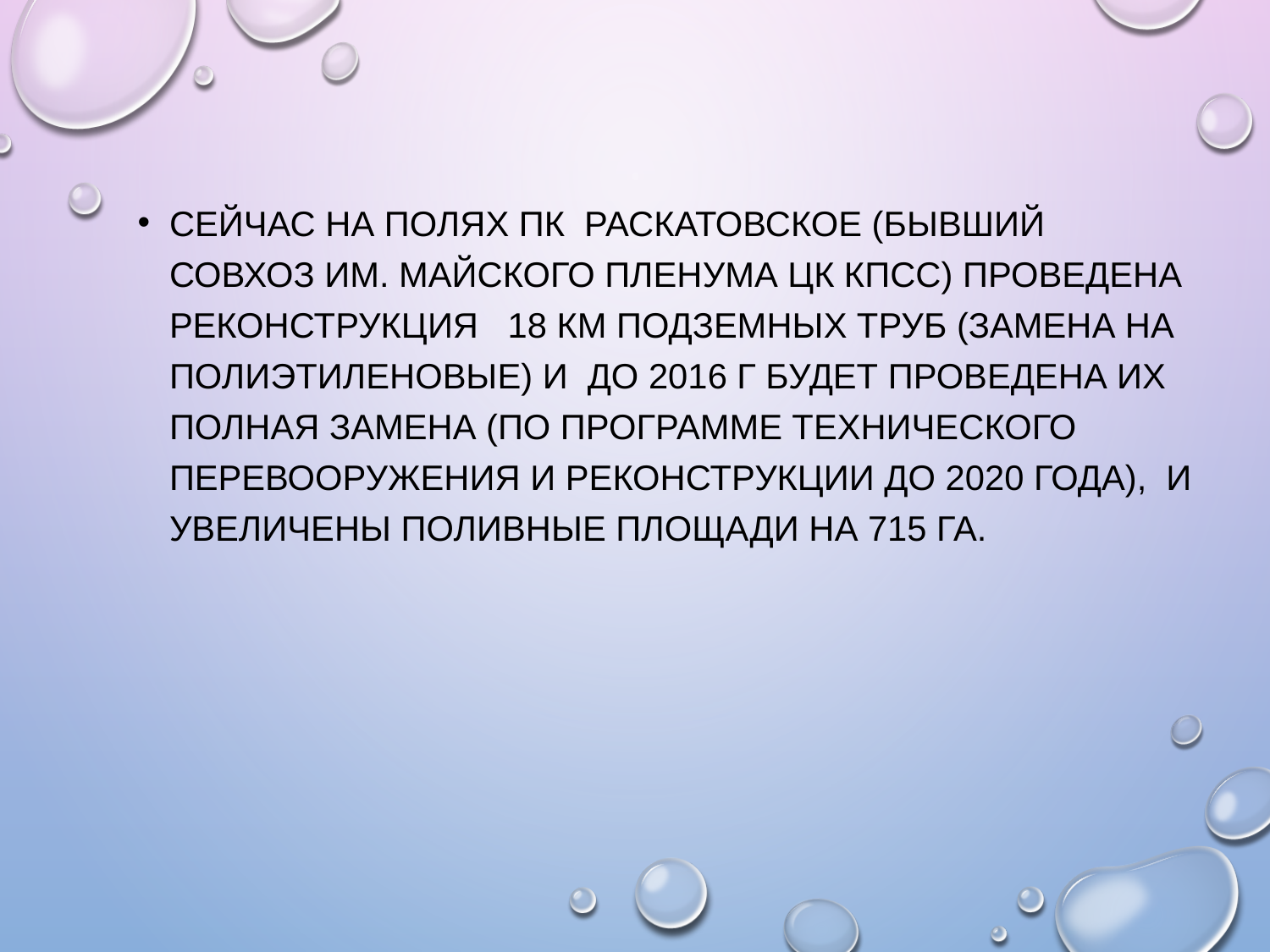

Сейчас на полях ПК  Раскатовское (бывший совхоз им. Майского Пленума ЦК КПСС) проведена реконструкция   18 км подземных труб (замена на полиэтиленовые) и  до 2016 г будет проведена их полная замена (по Программе технического перевооружения и реконструкции до 2020 года),  и увеличены поливные площади на 715 га.